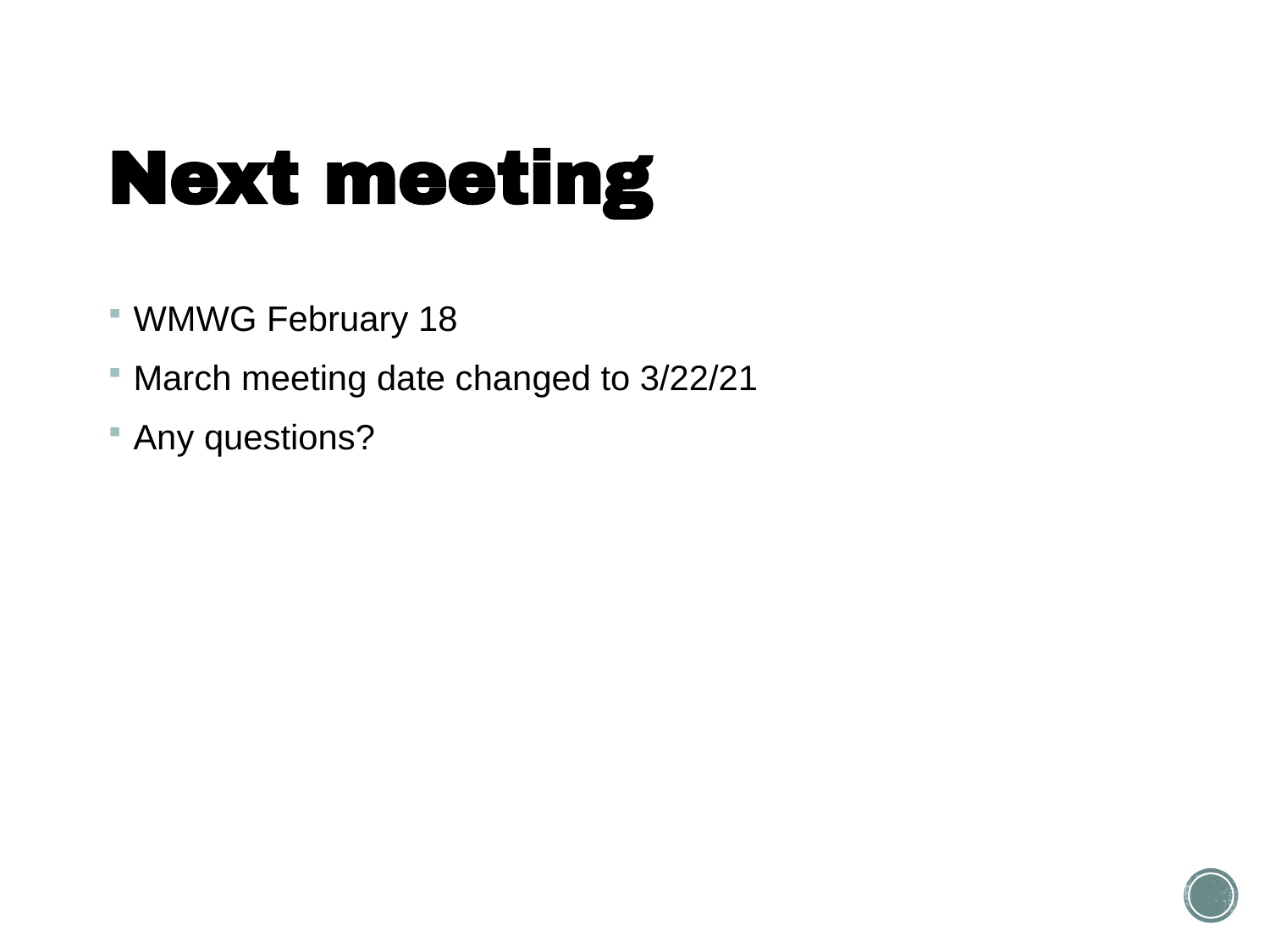

# Next meeting
WMWG February 18
March meeting date changed to 3/22/21
Any questions?